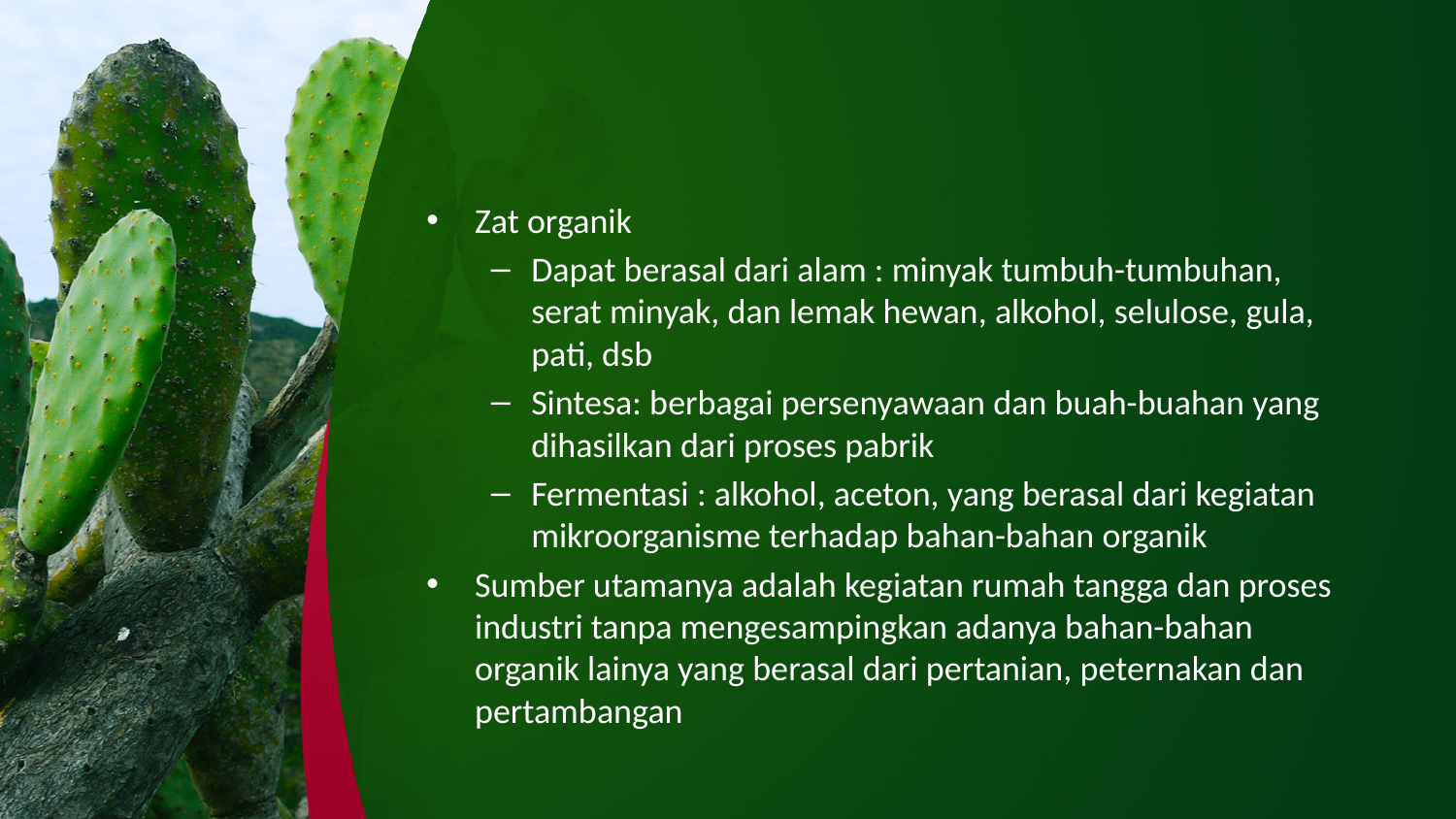

#
Zat organik
Dapat berasal dari alam : minyak tumbuh-tumbuhan, serat minyak, dan lemak hewan, alkohol, selulose, gula, pati, dsb
Sintesa: berbagai persenyawaan dan buah-buahan yang dihasilkan dari proses pabrik
Fermentasi : alkohol, aceton, yang berasal dari kegiatan mikroorganisme terhadap bahan-bahan organik
Sumber utamanya adalah kegiatan rumah tangga dan proses industri tanpa mengesampingkan adanya bahan-bahan organik lainya yang berasal dari pertanian, peternakan dan pertambangan